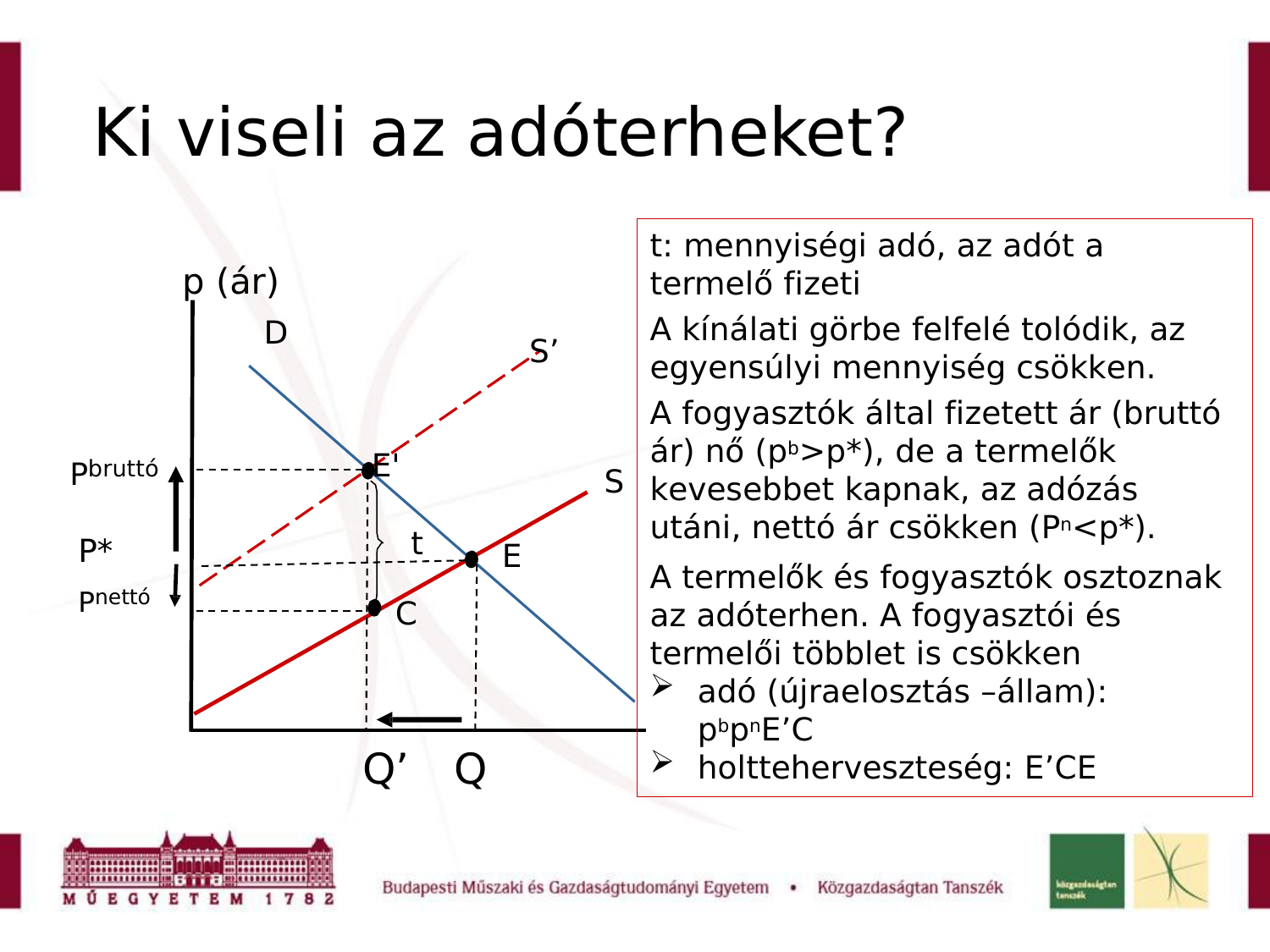

# Ki viseli az adóterheket?

t: mennyiségi adó, az adót a termelő fizeti
A kínálati görbe felfelé tolódik, az egyensúlyi mennyiség csökken.
A fogyasztók által fizetett ár (bruttó ár) nő (pb>p*), de a termelők kevesebbet kapnak, az adózás utáni, nettó ár csökken (Pn<p*).
A termelők és fogyasztók osztoznak az adóterhen. A fogyasztói és termelői többlet is csökken
p (ár)

D
S’

Pbruttó
E'
S

t
E
P* Pnettó

C

adó (újraelosztás –állam): pbpnE’C
holtteherveszteség: E’CE

Q’	Q